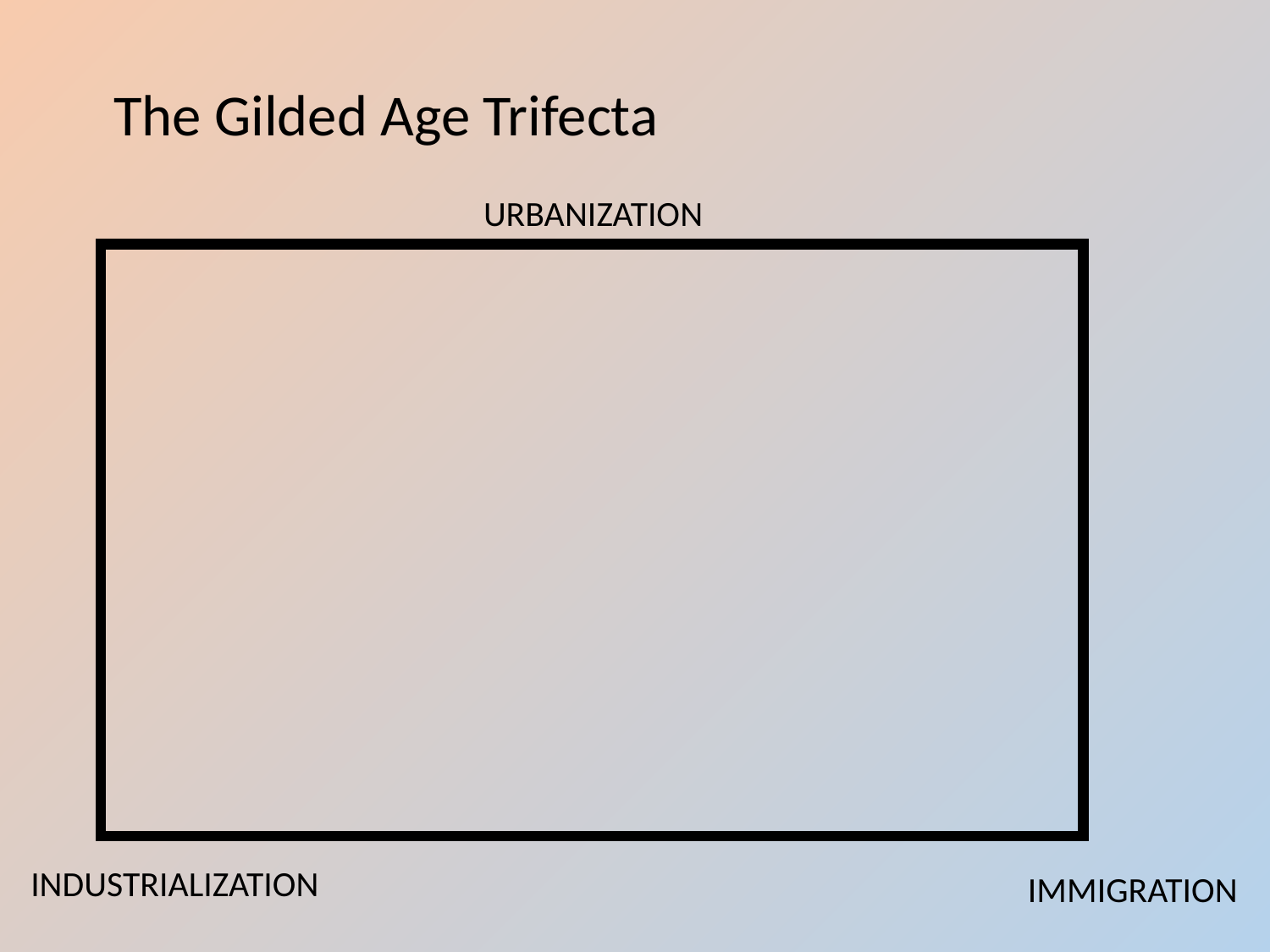

# The Gilded Age Trifecta
URBANIZATION

INDUSTRIALIZATION
IMMIGRATION